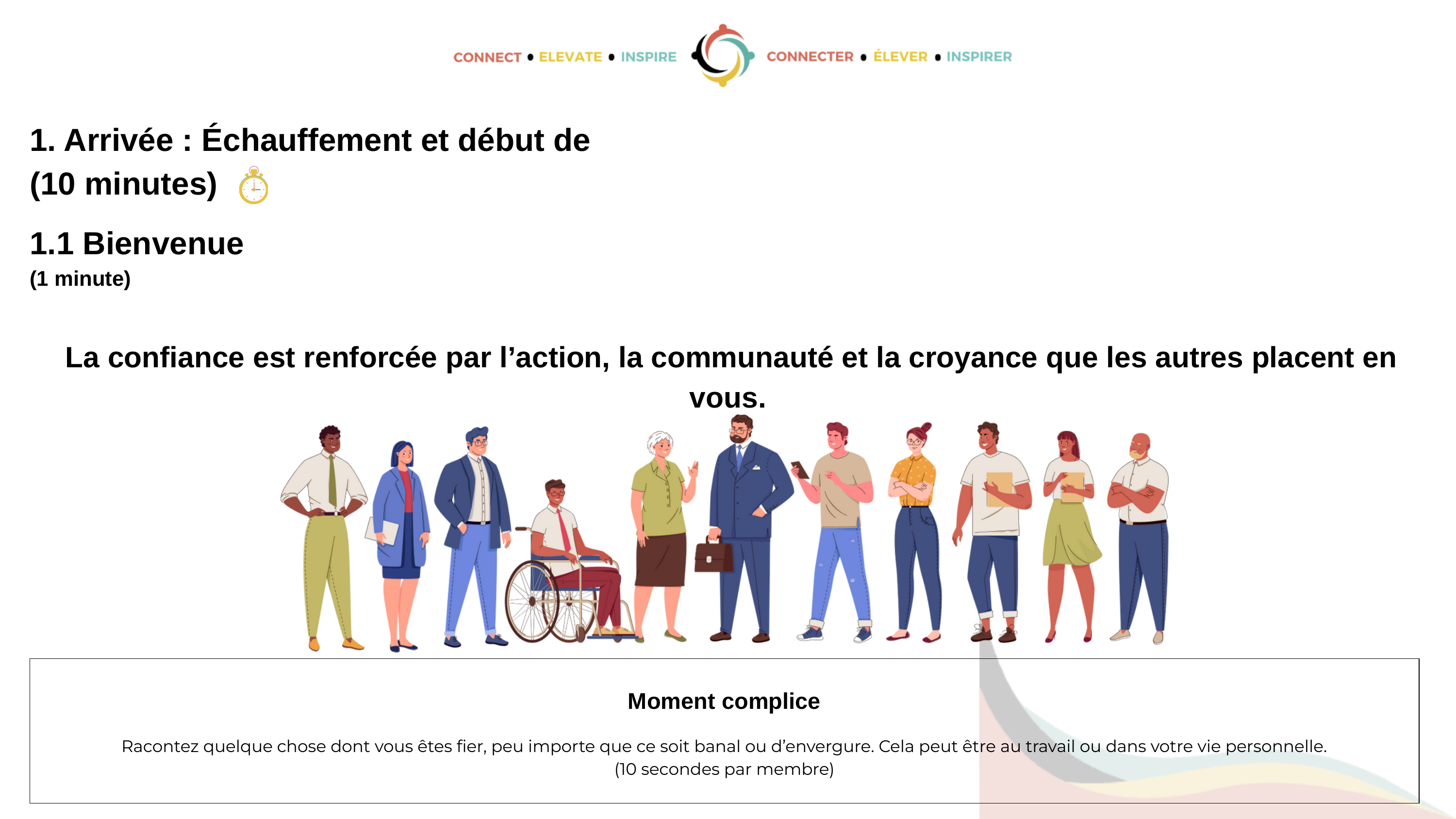

1. Arrivée : Échauffement et début de
(10 minutes)

1.1 Bienvenue
(1 minute)
 La confiance est renforcée par l’action, la communauté et la croyance que les autres placent en vous.

| Moment complice Racontez quelque chose dont vous êtes fier, peu importe que ce soit banal ou d’envergure. Cela peut être au travail ou dans votre vie personnelle. (10 secondes par membre) |
| --- |